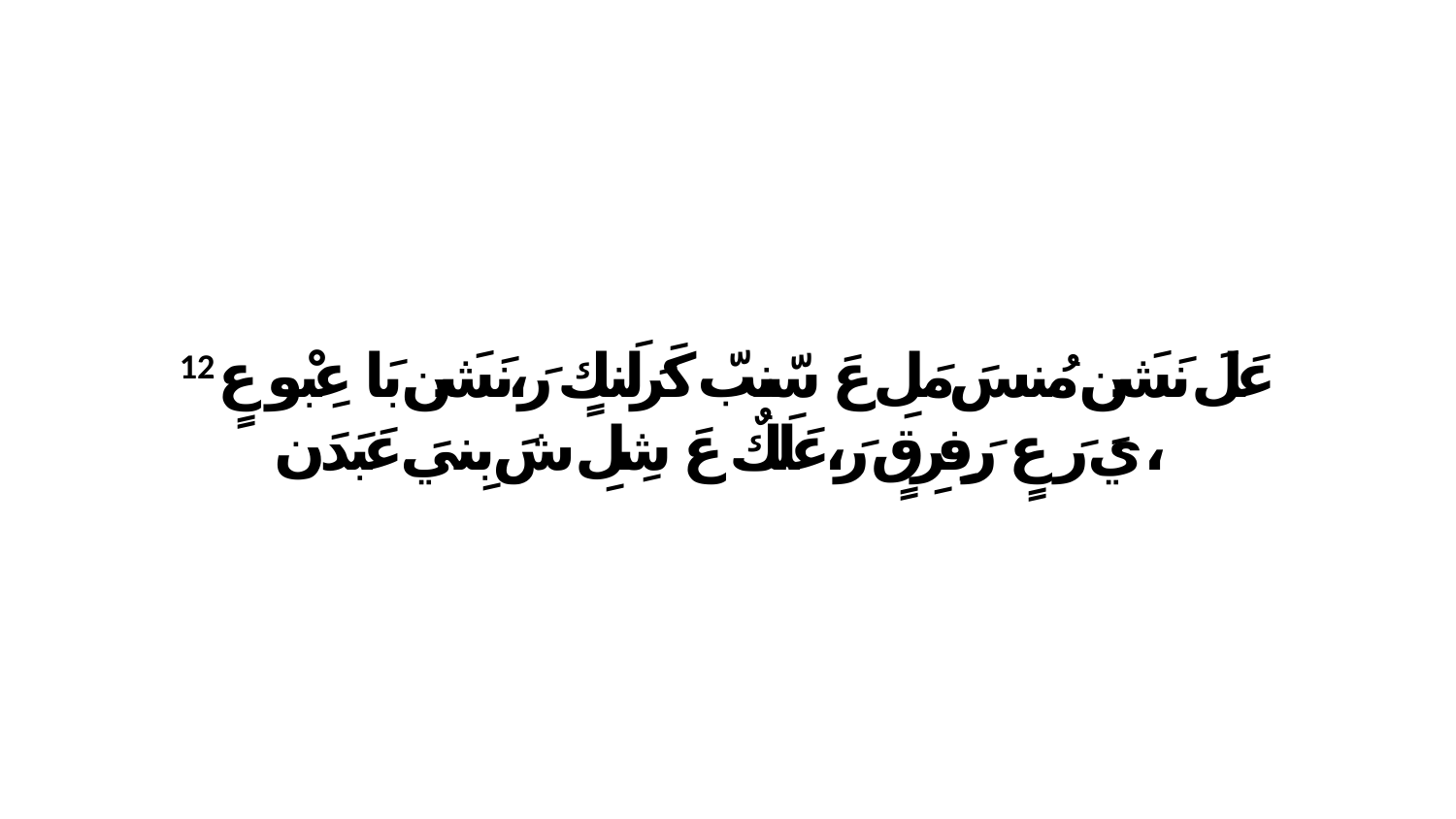

12 عَلَ نَشَن مُنسَ مَلِ عَ سّنبّ كَرَلَنكٍ رَ،نَشَن بَا عِبْو عٍ يَ رَ عٍ رَفِرِقٍ رَ،عَلَكٌ عَ شِلِ شَ بِنيَ عَبَدَن،